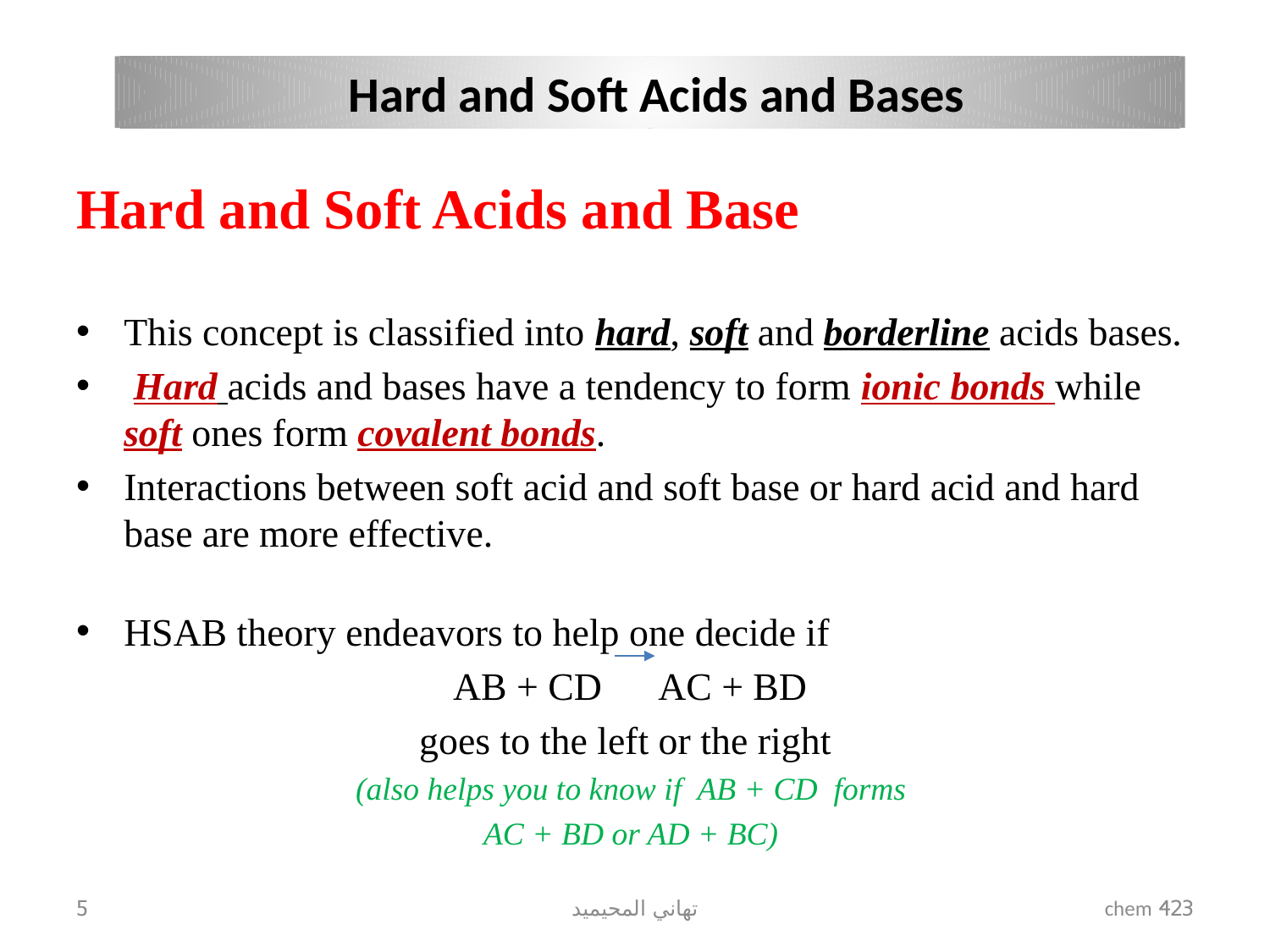

Hard and Soft Acids and Bases
Hard and Soft Acids and Base

This concept is classified into hard, soft and borderline acids bases.
 Hard acids and bases have a tendency to form ionic bonds while soft ones form covalent bonds.
Interactions between soft acid and soft base or hard acid and hard base are more effective.

HSAB theory endeavors to help one decide if
AB + CD      AC + BD
goes to the left or the right
(also helps you to know if  AB + CD  forms
AC + BD or AD + BC)

5
تهاني المحيميد
423 chem